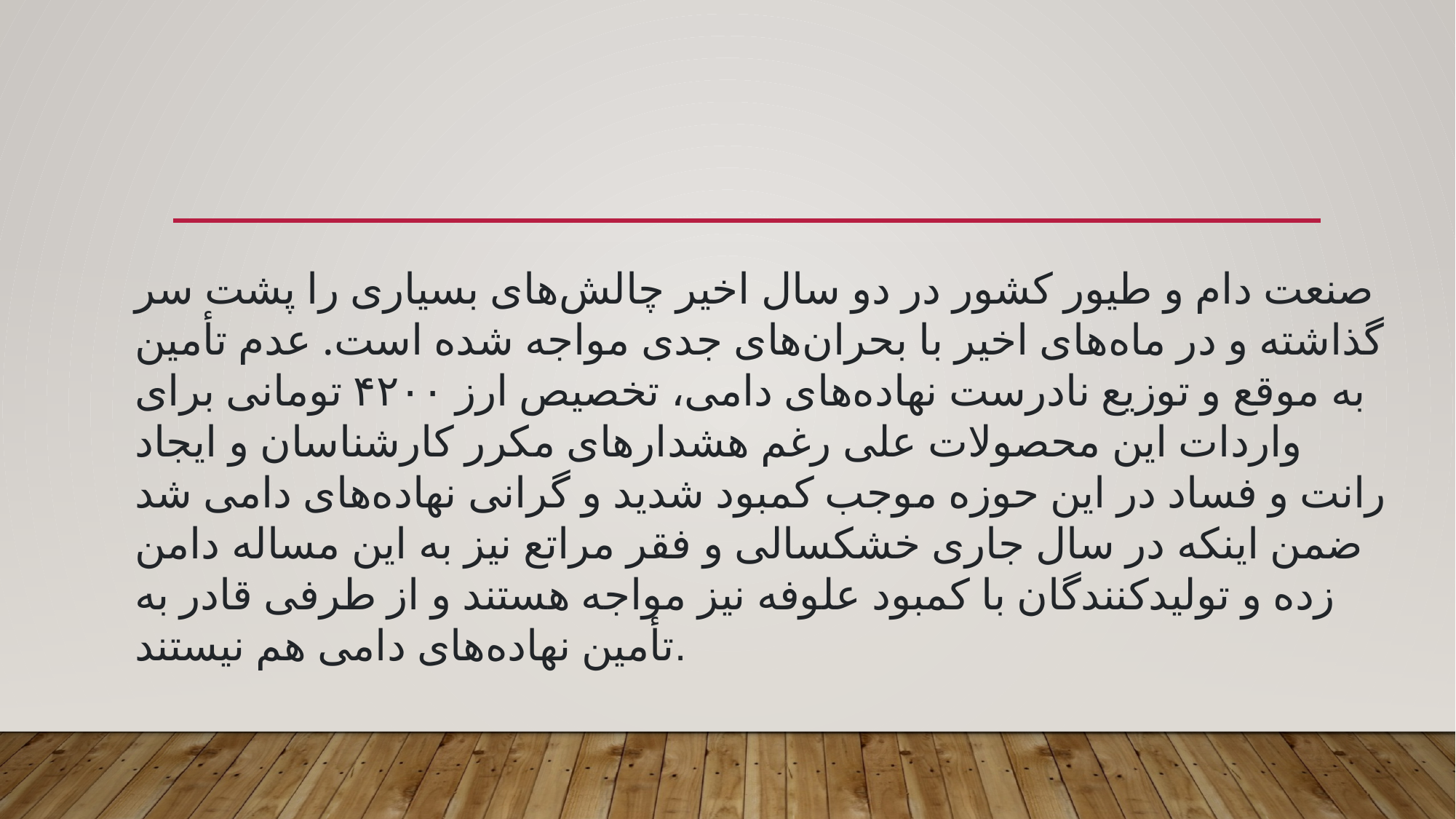

صنعت دام و طیور کشور در دو سال اخیر چالش‌های بسیاری را پشت سر گذاشته و در ماه‌های اخیر با بحران‌های جدی مواجه شده است. عدم تأمین به موقع و توزیع نادرست نهاده‌های دامی، تخصیص ارز ۴۲۰۰ تومانی برای واردات این محصولات علی رغم هشدارهای مکرر کارشناسان و ایجاد رانت و فساد در این حوزه موجب کمبود شدید و گرانی نهاده‌های دامی شد ضمن اینکه در سال جاری خشکسالی و فقر مراتع نیز به این مساله دامن زده و تولیدکنندگان با کمبود علوفه نیز مواجه هستند و از طرفی قادر به تأمین نهاده‌های دامی هم نیستند.